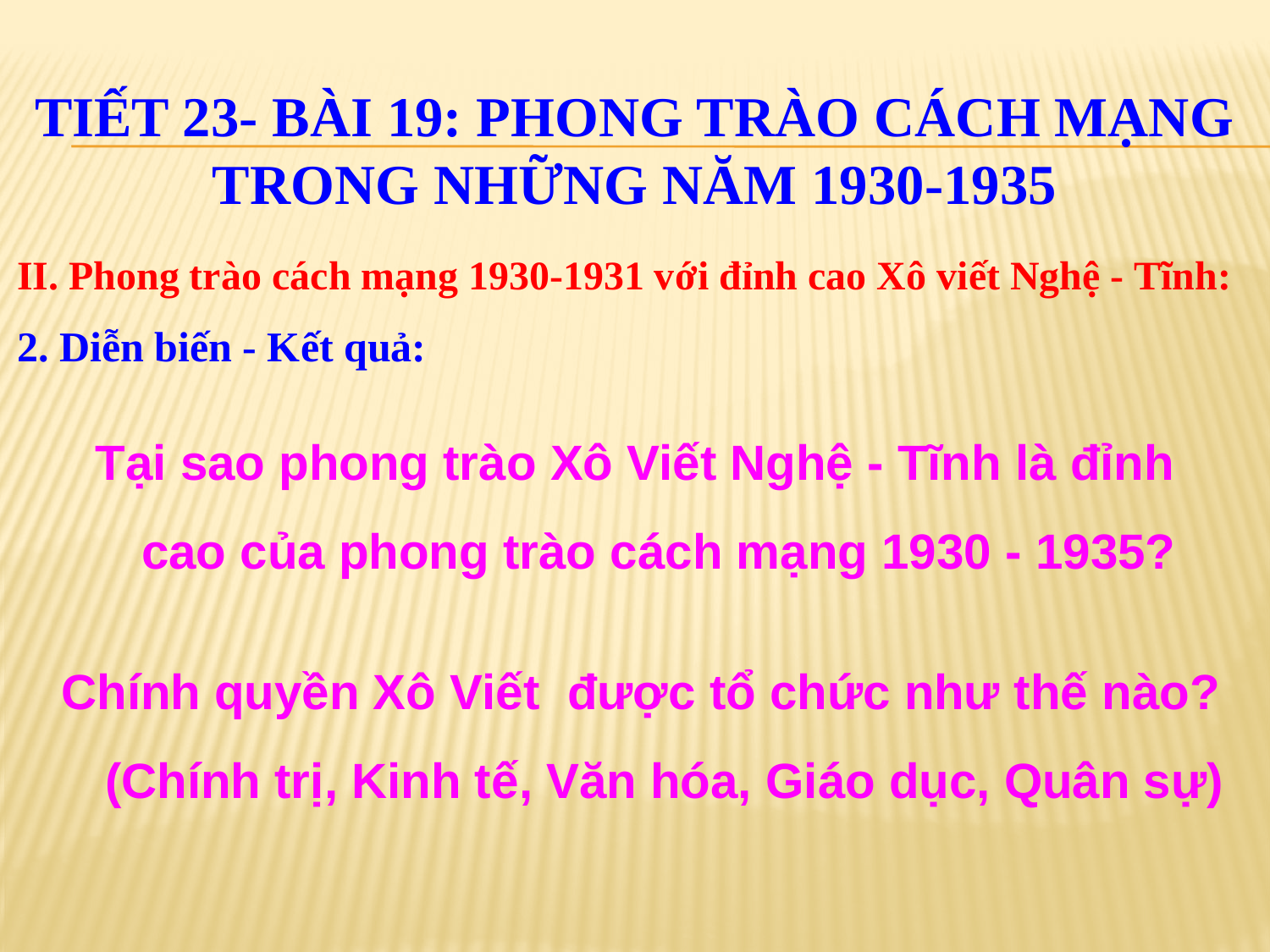

TIẾT 23- BÀI 19: PHONG TRÀO CÁCH MẠNG TRONG NHỮNG NĂM 1930-1935
II. Phong trào cách mạng 1930-1931 với đỉnh cao Xô viết Nghệ - Tĩnh:
2. Diễn biến - Kết quả:
Tại sao phong trào Xô Viết Nghệ - Tĩnh là đỉnh cao của phong trào cách mạng 1930 - 1935?
Chính quyền Xô Viết  được tổ chức như thế nào? (Chính trị, Kinh tế, Văn hóa, Giáo dục, Quân sự)